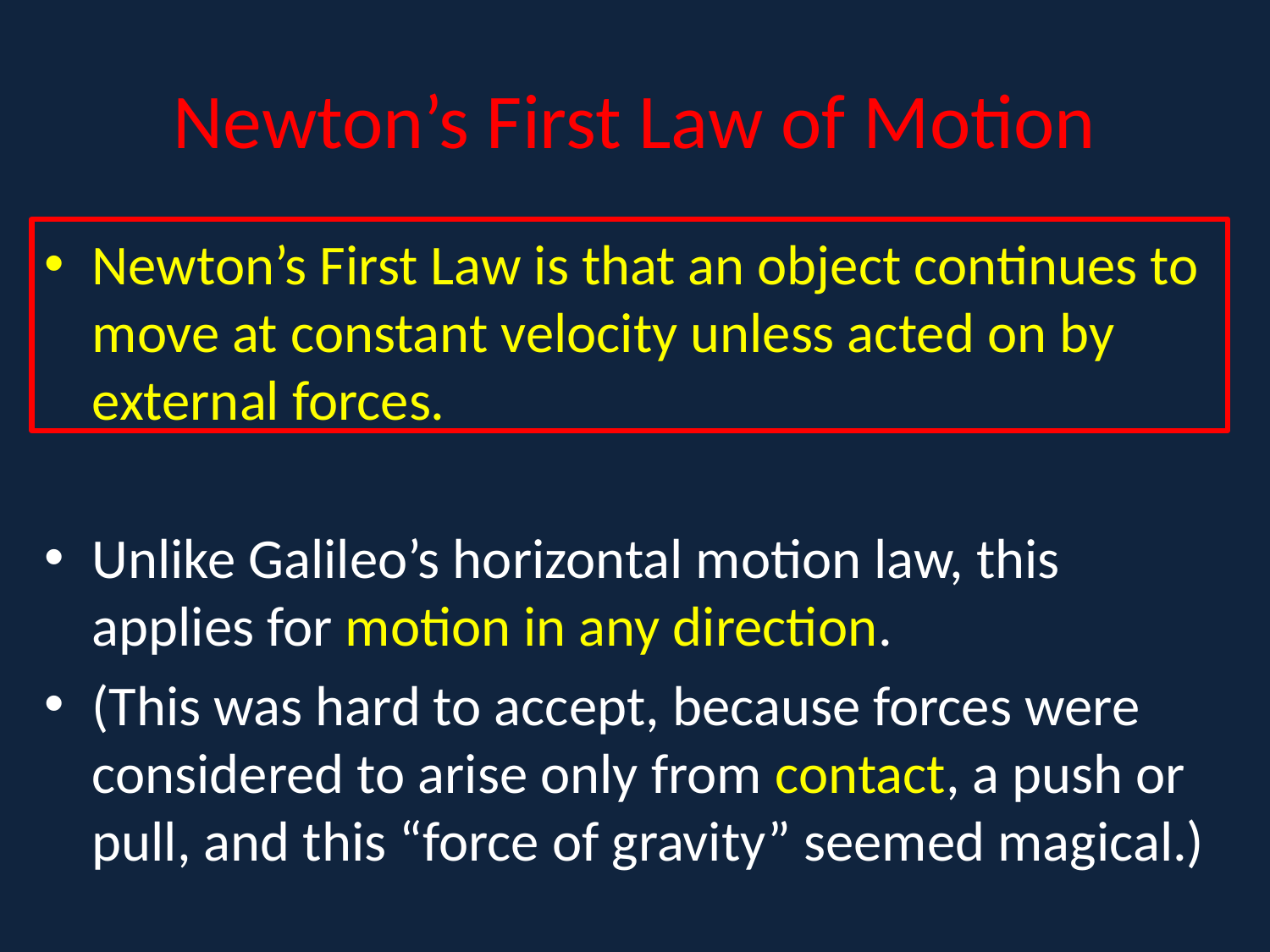

# Newton’s First Law of Motion

Newton’s First Law is that an object continues to move at constant velocity unless acted on by external forces.

Unlike Galileo’s horizontal motion law, this applies for motion in any direction.
(This was hard to accept, because forces were considered to arise only from contact, a push or pull, and this “force of gravity” seemed magical.)